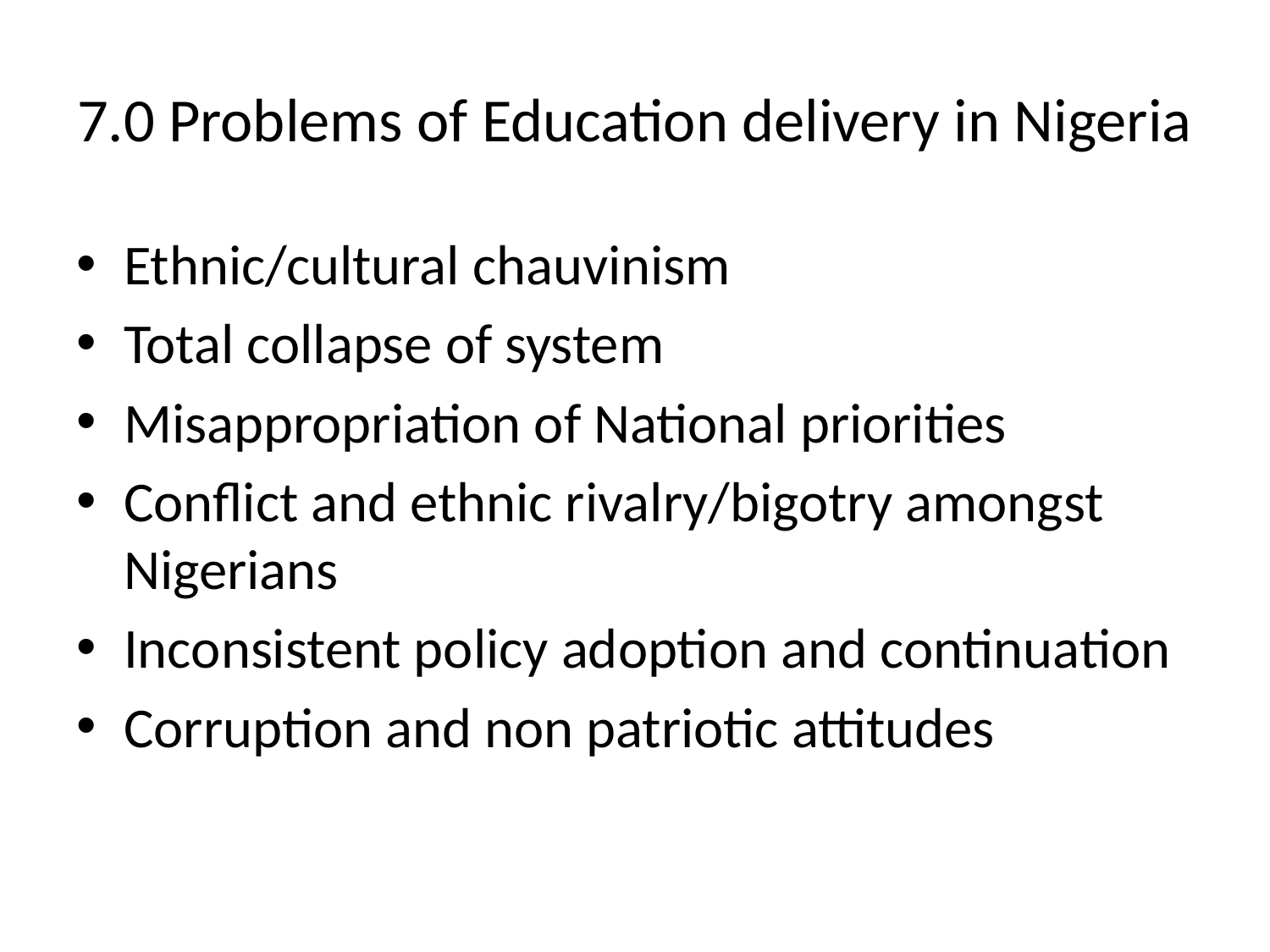

# 7.0 Problems of Education delivery in Nigeria
Ethnic/cultural chauvinism
Total collapse of system
Misappropriation of National priorities
Conflict and ethnic rivalry/bigotry amongst Nigerians
Inconsistent policy adoption and continuation
Corruption and non patriotic attitudes